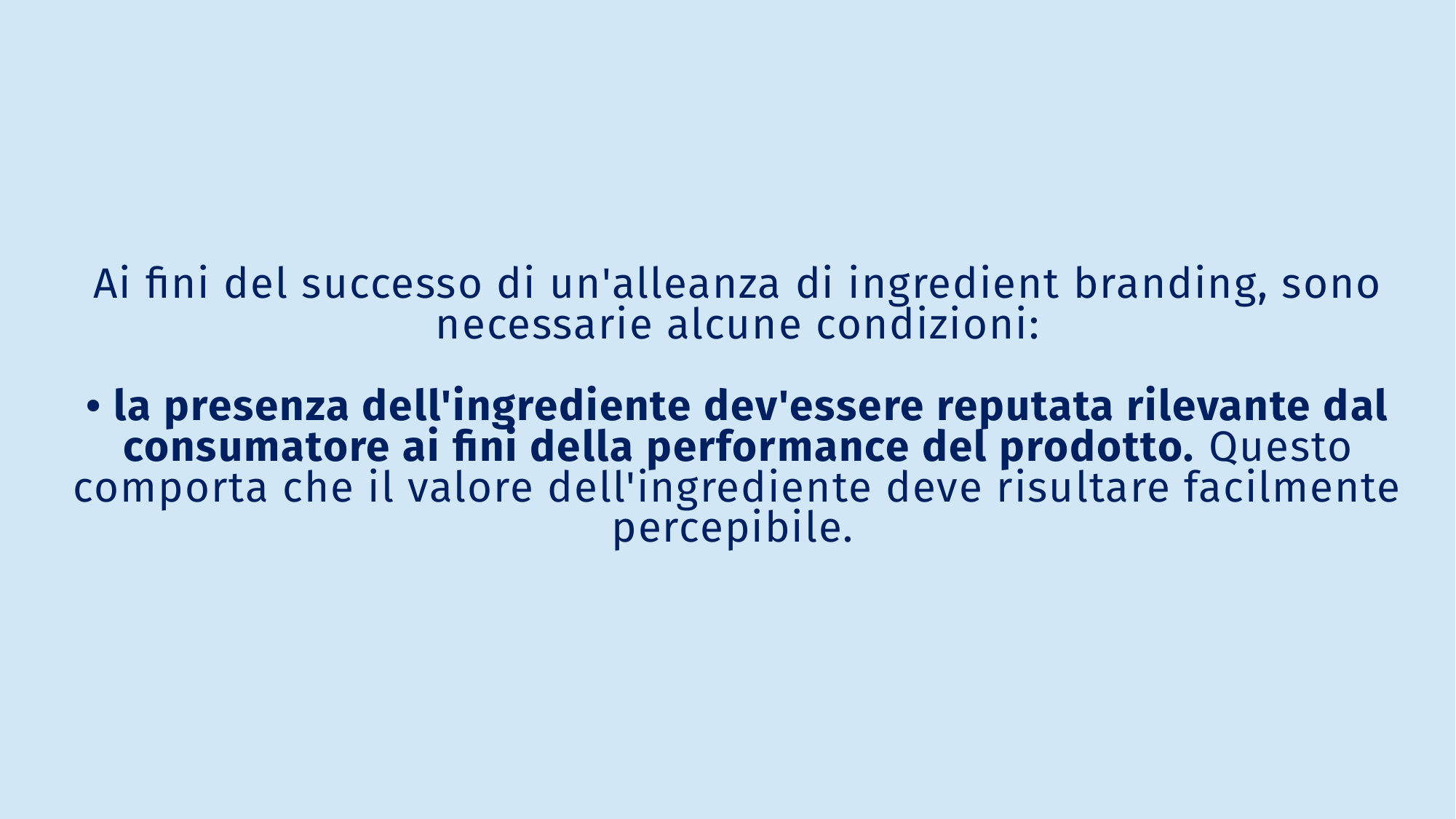

# Ai fini del successo di un'alleanza di ingredient branding, sono necessarie alcune condizioni: • la presenza dell'ingrediente dev'essere reputata rilevante dal consumatore ai fini della performance del prodotto. Questo comporta che il valore dell'ingrediente deve risultare facilmente percepibile.